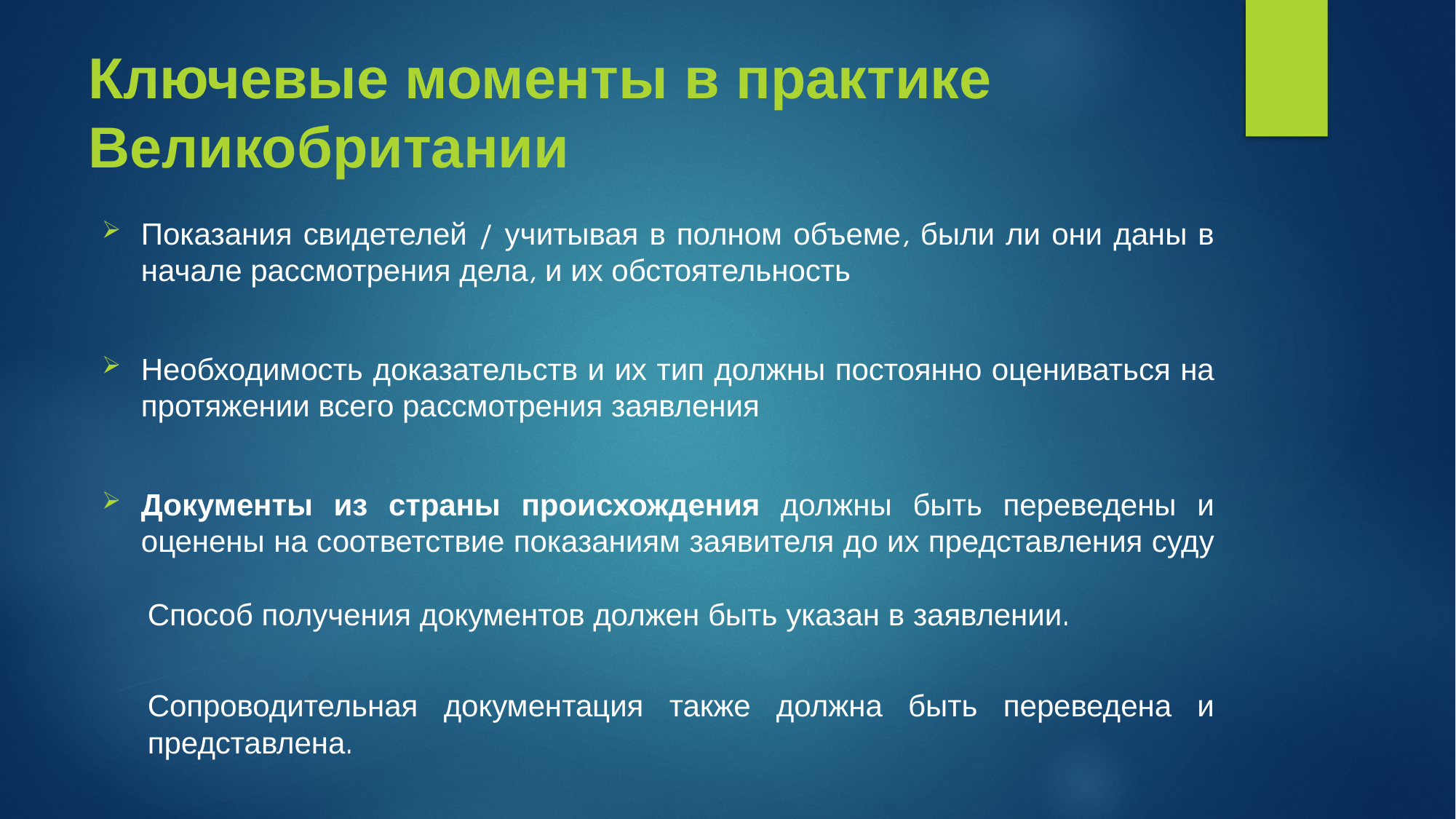

# Ключевые моменты в практике Великобритании
Показания свидетелей / учитывая в полном объеме, были ли они даны в начале рассмотрения дела, и их обстоятельность

Необходимость доказательств и их тип должны постоянно оцениваться на протяжении всего рассмотрения заявления

Документы из страны происхождения должны быть переведены и оценены на соответствие показаниям заявителя до их представления суду

Способ получения документов должен быть указан в заявлении.

Сопроводительная документация также должна быть переведена и представлена.